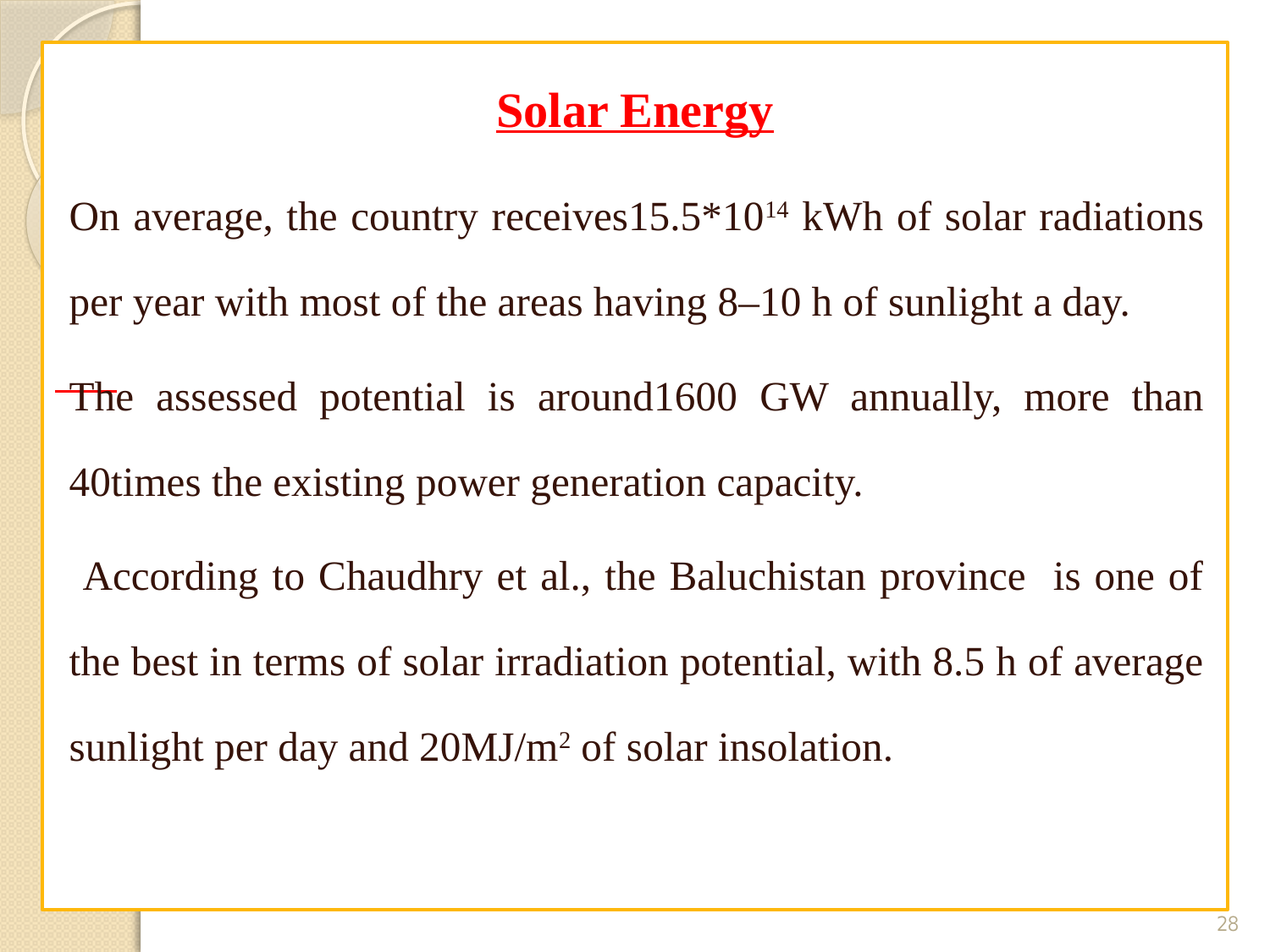

Solar Energy

On average, the country receives15.5*1014 kWh of solar radiations per year with most of the areas having 8–10 h of sunlight a day.
The assessed potential is around1600 GW annually, more than 40times the existing power generation capacity.
 According to Chaudhry et al., the Baluchistan province  is one of the best in terms of solar irradiation potential, with 8.5 h of average sunlight per day and 20MJ/m2 of solar insolation.
28